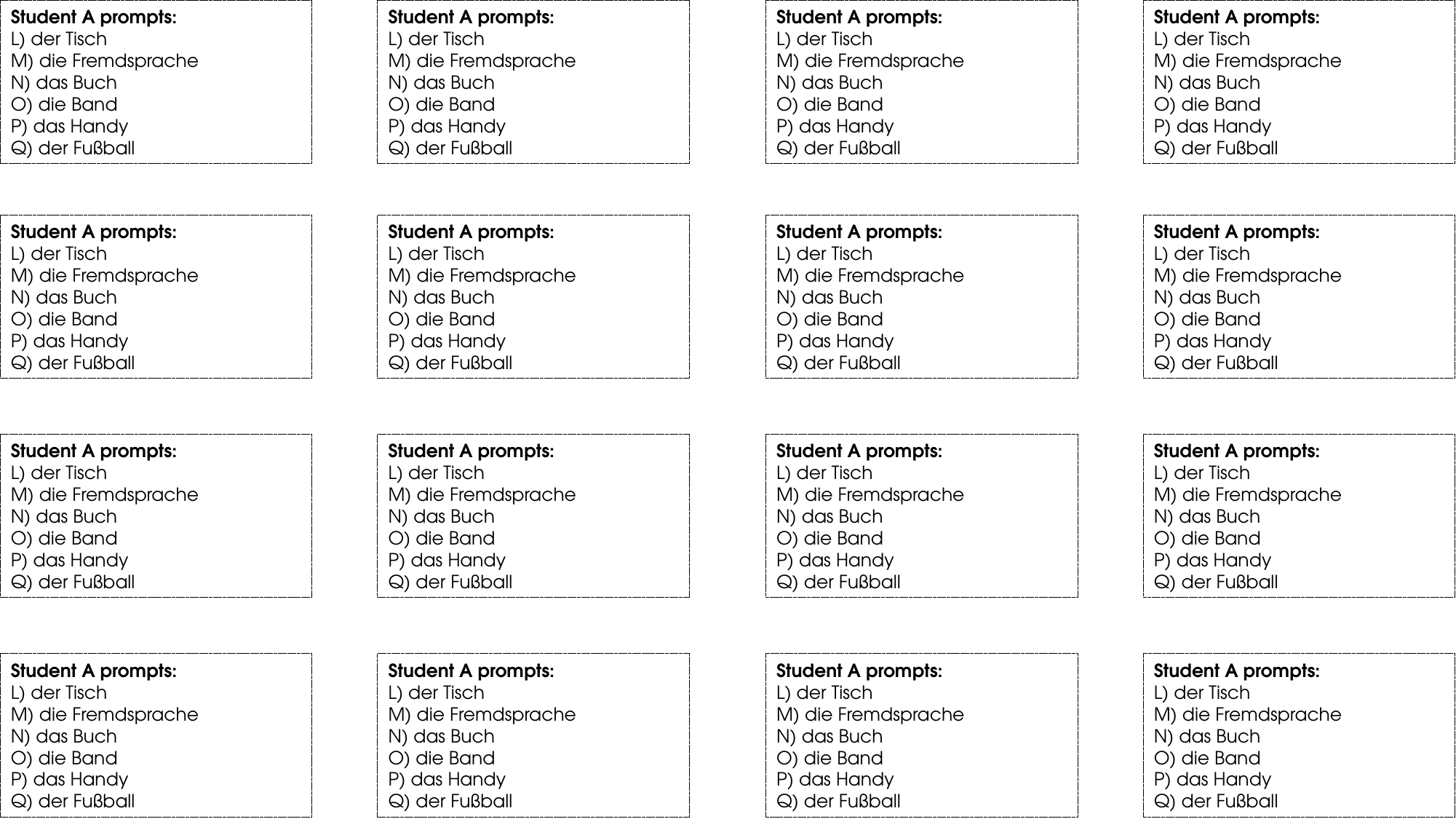

Student A prompts:
L) der Tisch
M) die Fremdsprache
N) das Buch
O) die Band
P) das Handy
Q) der Fußball
Student A prompts:
L) der Tisch
M) die Fremdsprache
N) das Buch
O) die Band
P) das Handy
Q) der Fußball
Student A prompts:
L) der Tisch
M) die Fremdsprache
N) das Buch
O) die Band
P) das Handy
Q) der Fußball
Student A prompts:
L) der Tisch
M) die Fremdsprache
N) das Buch
O) die Band
P) das Handy
Q) der Fußball
Student A prompts:
L) der Tisch
M) die Fremdsprache
N) das Buch
O) die Band
P) das Handy
Q) der Fußball
Student A prompts:
L) der Tisch
M) die Fremdsprache
N) das Buch
O) die Band
P) das Handy
Q) der Fußball
Student A prompts:
L) der Tisch
M) die Fremdsprache
N) das Buch
O) die Band
P) das Handy
Q) der Fußball
Student A prompts:
L) der Tisch
M) die Fremdsprache
N) das Buch
O) die Band
P) das Handy
Q) der Fußball
Student A prompts:
L) der Tisch
M) die Fremdsprache
N) das Buch
O) die Band
P) das Handy
Q) der Fußball
Student A prompts:
L) der Tisch
M) die Fremdsprache
N) das Buch
O) die Band
P) das Handy
Q) der Fußball
Student A prompts:
L) der Tisch
M) die Fremdsprache
N) das Buch
O) die Band
P) das Handy
Q) der Fußball
Student A prompts:
L) der Tisch
M) die Fremdsprache
N) das Buch
O) die Band
P) das Handy
Q) der Fußball
Student A prompts:
L) der Tisch
M) die Fremdsprache
N) das Buch
O) die Band
P) das Handy
Q) der Fußball
Student A prompts:
L) der Tisch
M) die Fremdsprache
N) das Buch
O) die Band
P) das Handy
Q) der Fußball
Student A prompts:
L) der Tisch
M) die Fremdsprache
N) das Buch
O) die Band
P) das Handy
Q) der Fußball
Student A prompts:
L) der Tisch
M) die Fremdsprache
N) das Buch
O) die Band
P) das Handy
Q) der Fußball